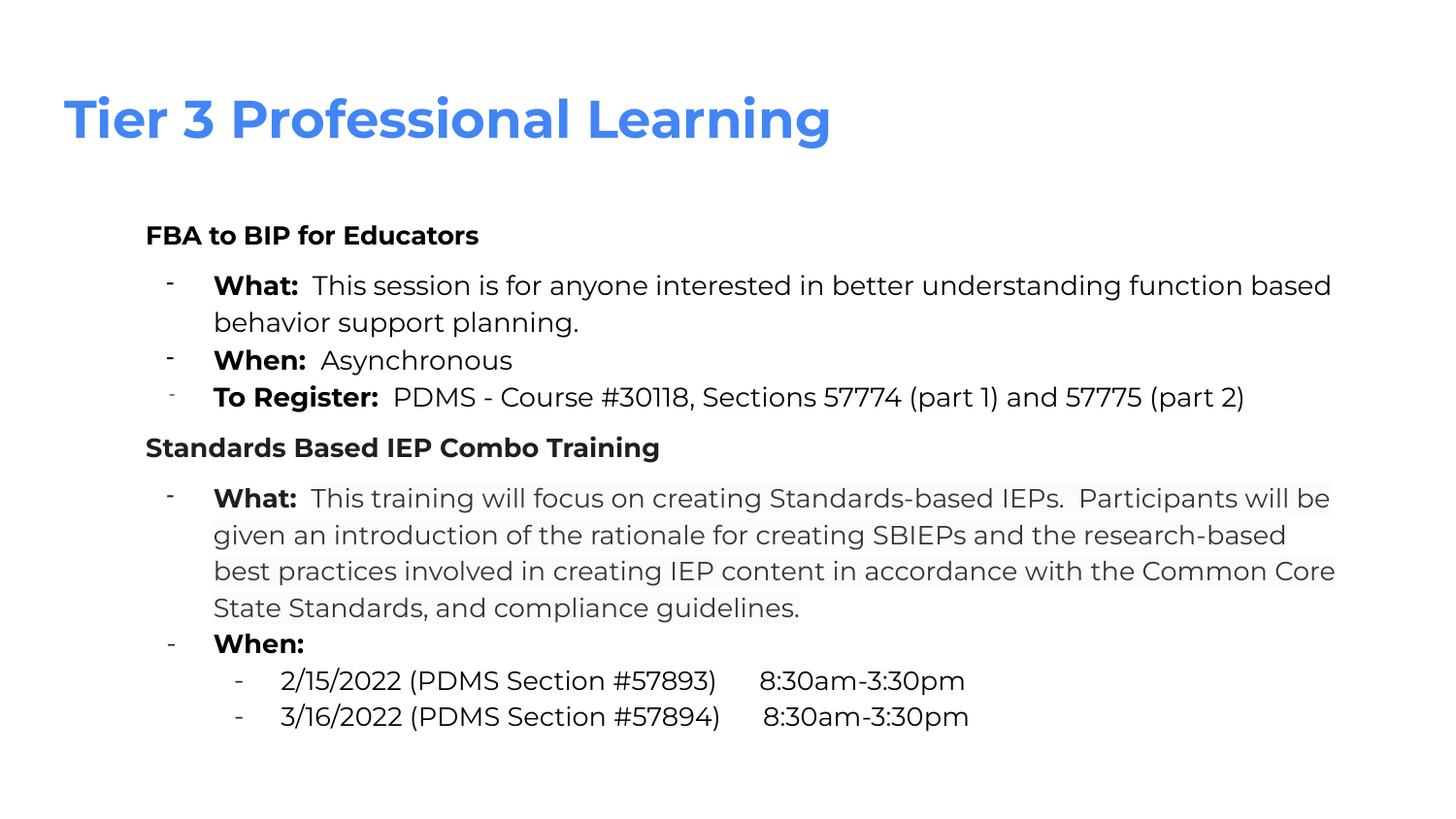

# Tier 3 Professional Learning
FBA to BIP for Educators
What:  This session is for anyone interested in better understanding function based behavior support planning.
When:  Asynchronous
To Register:  PDMS - Course #30118, Sections 57774 (part 1) and 57775 (part 2)
Standards Based IEP Combo Training
What:  This training will focus on creating Standards-based IEPs.  Participants will be given an introduction of the rationale for creating SBIEPs and the research-based best practices involved in creating IEP content in accordance with the Common Core State Standards, and compliance guidelines.
When:
2/15/2022 (PDMS Section #57893)      8:30am-3:30pm
3/16/2022 (PDMS Section #57894)      8:30am-3:30pm